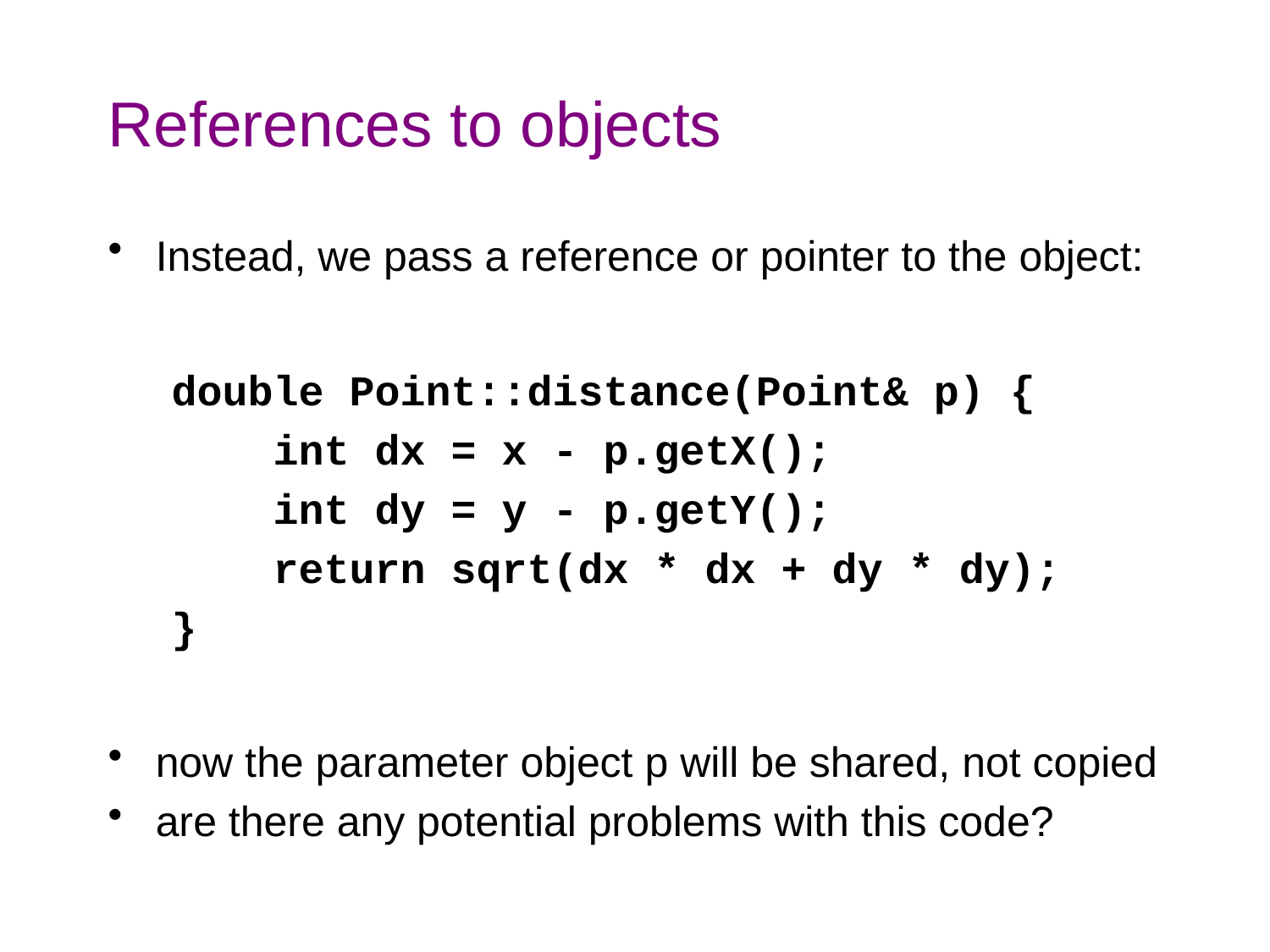

# References to objects
Instead, we pass a reference or pointer to the object:

double Point::distance(Point& p) {
    int dx = x - p.getX();
    int dy = y - p.getY();
    return sqrt(dx * dx + dy * dy);
}

now the parameter object p will be shared, not copied
are there any potential problems with this code?